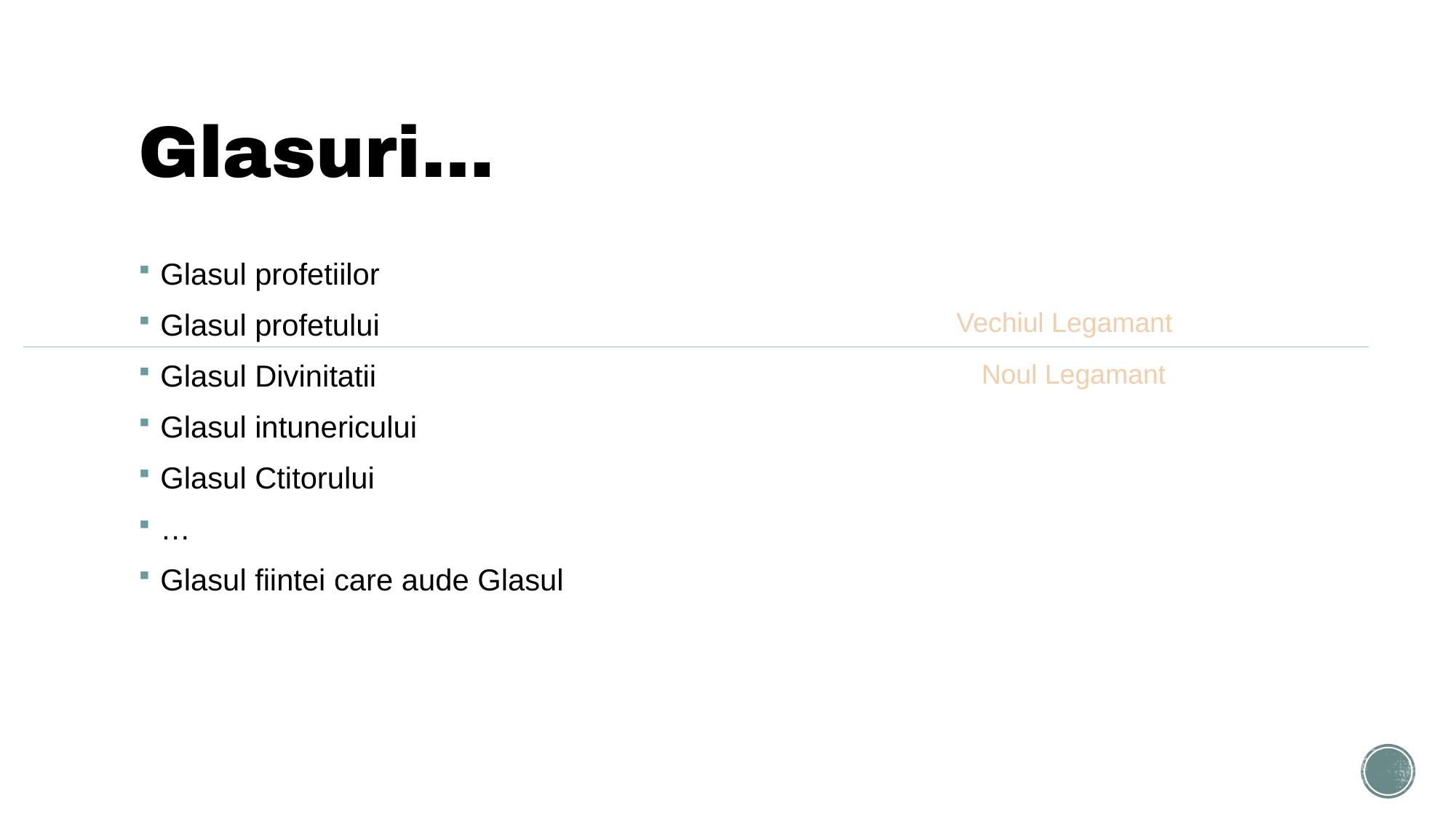

# Glasuri…
Glasul profetiilor
Glasul profetului
Glasul Divinitatii
Glasul intunericului
Glasul Ctitorului
…
Glasul fiintei care aude Glasul
Vechiul Legamant
Noul Legamant